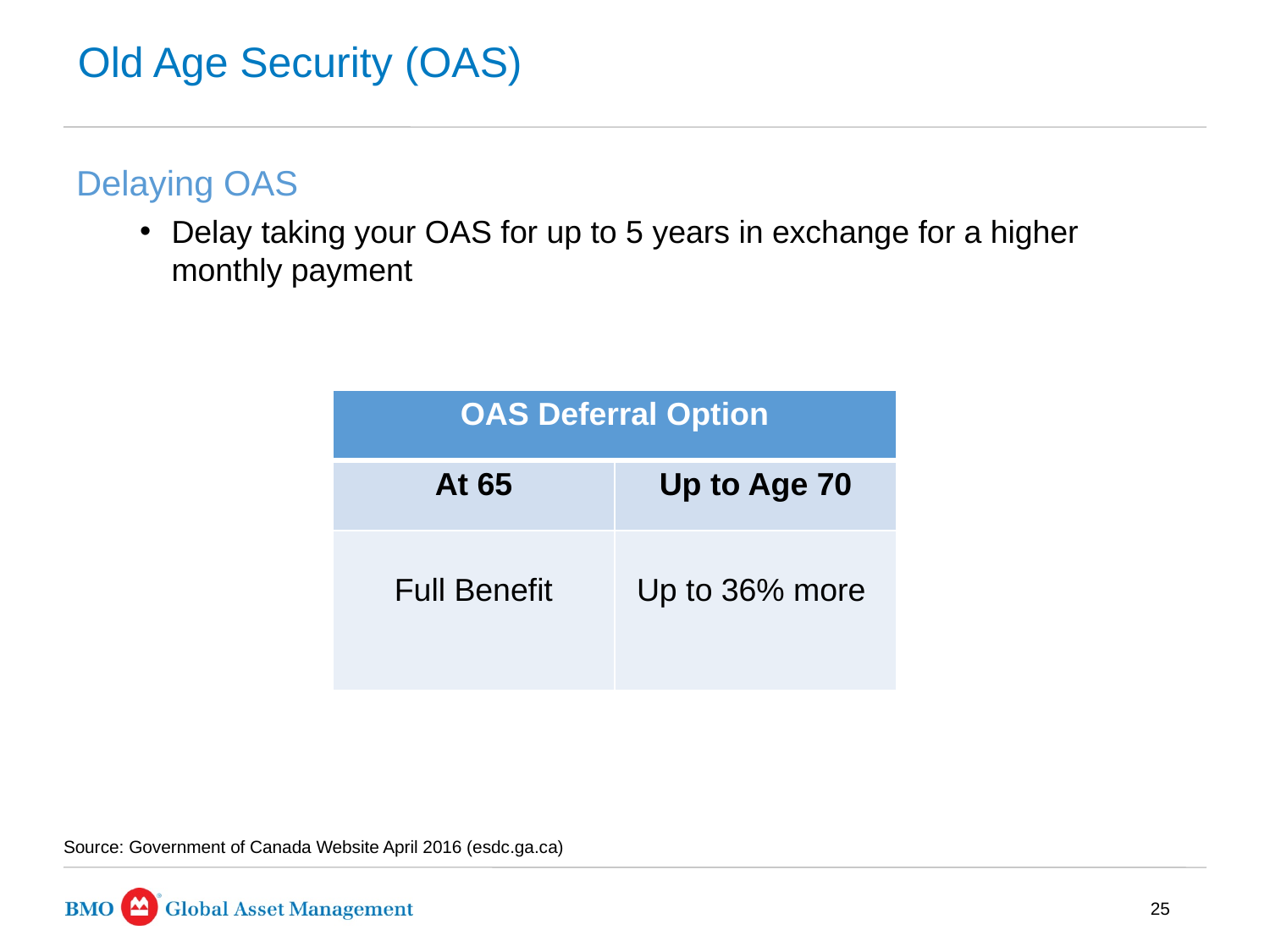

# Old Age Security (OAS)
Delaying OAS
Delay taking your OAS for up to 5 years in exchange for a higher monthly payment
| OAS Deferral Option |  |
| --- | --- |
| At 65 | Up to Age 70 |
| Full Benefit | Up to 36% more |

Source: Government of Canada Website April 2016 (esdc.ga.ca)
25